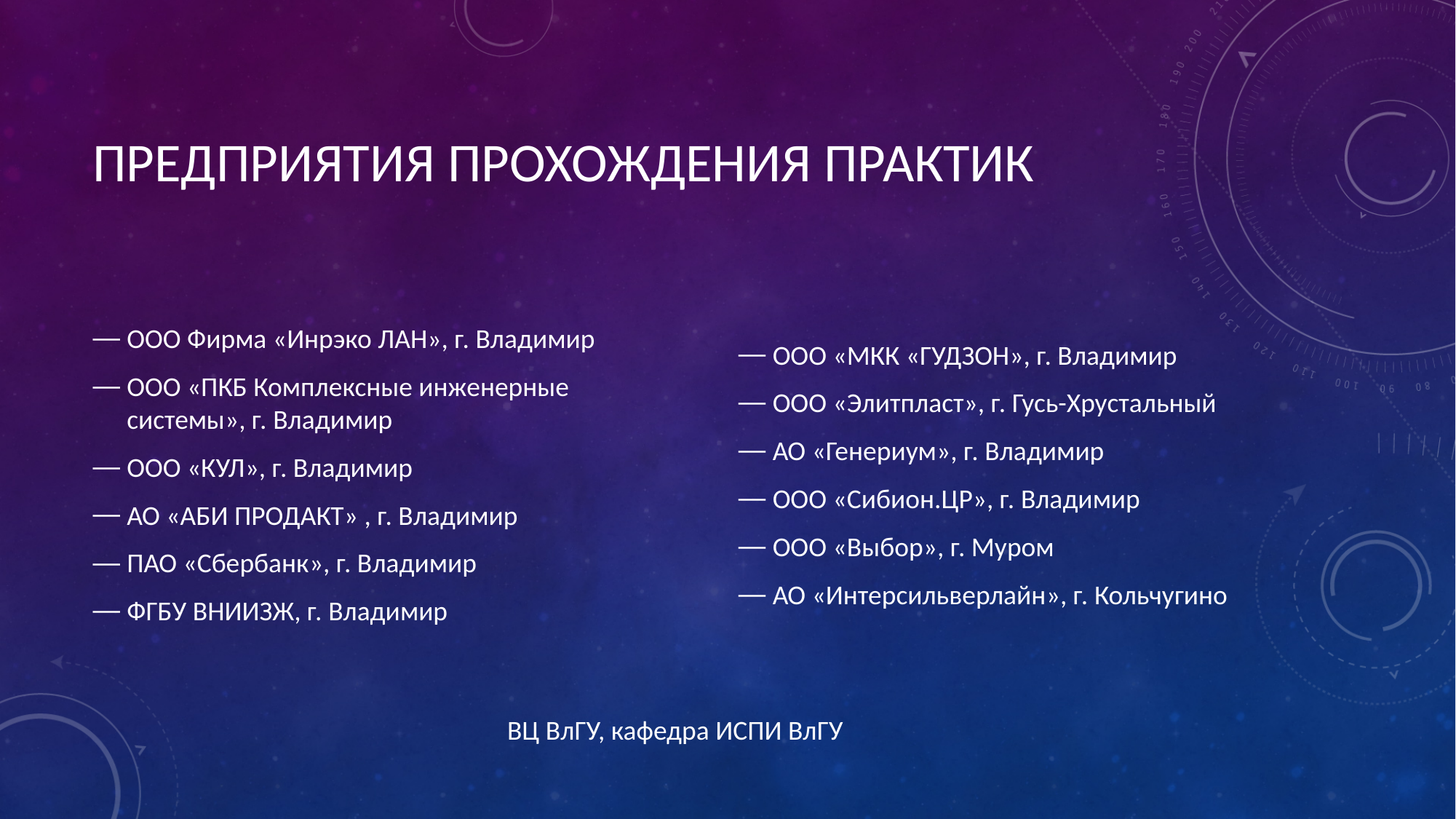

# ПРЕДПРИЯТИЯ ПРОХОЖДЕНИЯ ПРАКТИК
ООО Фирма «Инрэко ЛАН», г. Владимир
ООО «ПКБ Комплексные инженерные системы», г. Владимир
ООО «КУЛ», г. Владимир
АО «АБИ ПРОДАКТ» , г. Владимир
ПАО «Сбербанк», г. Владимир
ФГБУ ВНИИЗЖ, г. Владимир
ООО «МКК «ГУДЗОН», г. Владимир
ООО «Элитпласт», г. Гусь-Хрустальный
АО «Генериум», г. Владимир
ООО «Сибион.ЦР», г. Владимир
ООО «Выбор», г. Муром
АО «Интерсильверлайн», г. Кольчугино
ВЦ ВлГУ, кафедра ИСПИ ВлГУ